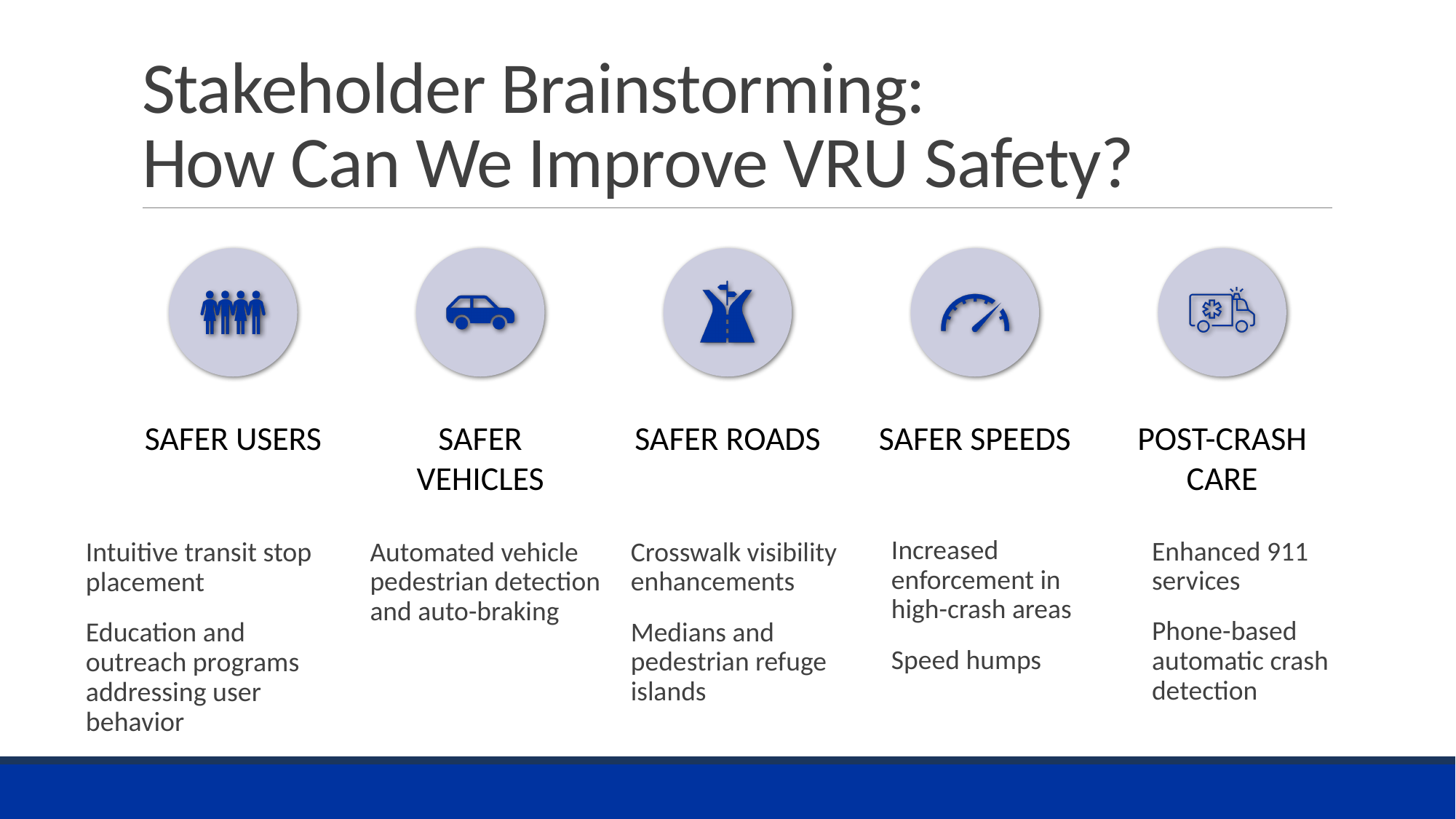

# Stakeholder Brainstorming: How Can We Improve VRU Safety?
Safer Users
Safer Vehicles
Safer Roads
Safer Speeds
Post-Crash Care
Increased enforcement in high-crash areas
Speed humps

Enhanced 911 services
Phone-based automatic crash detection

Intuitive transit stop placement
Education and outreach programs addressing user behavior

Automated vehicle pedestrian detection and auto-braking

Crosswalk visibility enhancements
Medians and pedestrian refuge islands